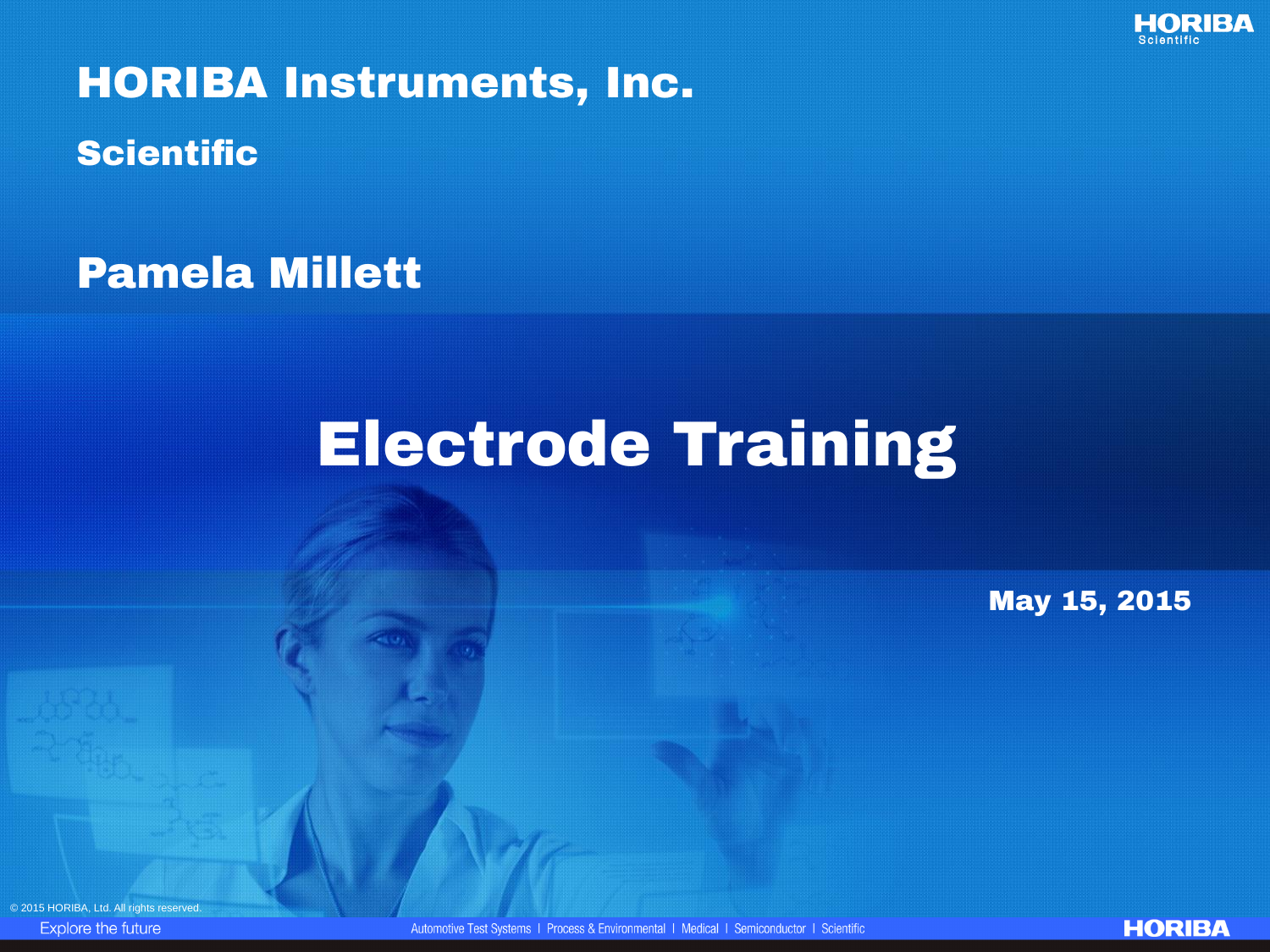

HORIBA Instruments, Inc.
Scientific
Pamela Millett
# Electrode Training
May 15, 2015